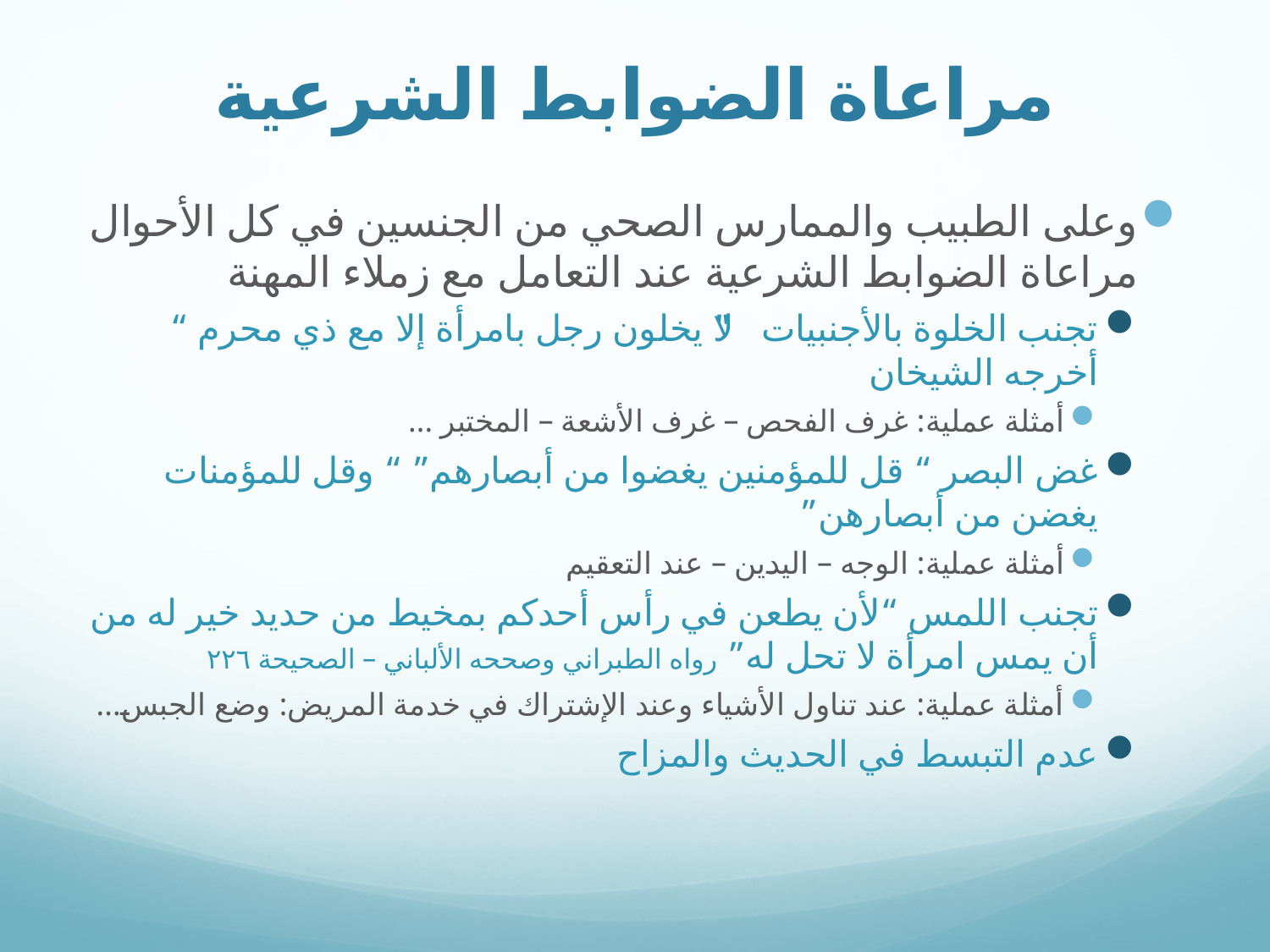

# مراعاة الضوابط الشرعية
وعلى الطبيب والممارس الصحي من الجنسين في كل الأحوال مراعاة الضوابط الشرعية عند التعامل مع زملاء المهنة
تجنب الخلوة بالأجنبيات "لا يخلون رجل بامرأة إلا مع ذي محرم “ أخرجه الشيخان
أمثلة عملية: غرف الفحص – غرف الأشعة – المختبر ...
غض البصر “ قل للمؤمنين يغضوا من أبصارهم” “ وقل للمؤمنات يغضن من أبصارهن”
أمثلة عملية: الوجه – اليدين – عند التعقيم
تجنب اللمس “لأن يطعن في رأس أحدكم بمخيط من حديد خير له من أن يمس امرأة لا تحل له” رواه الطبراني وصححه الألباني – الصحيحة ٢٢٦
أمثلة عملية: عند تناول الأشياء وعند الإشتراك في خدمة المريض: وضع الجبس...
عدم التبسط في الحديث والمزاح